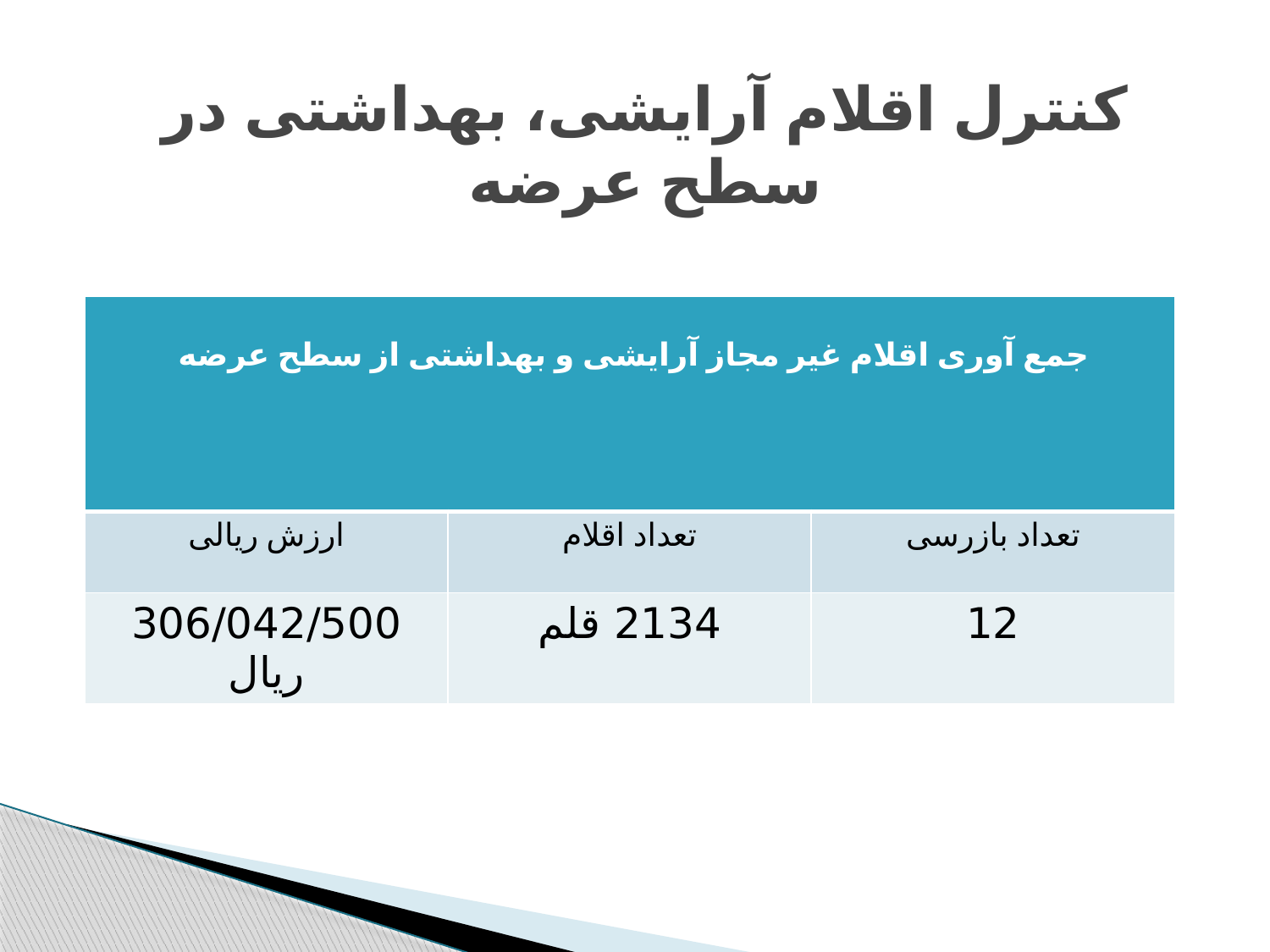

# کنترل اقلام آرایشی، بهداشتی در سطح عرضه

| جمع آوری اقلام غیر مجاز آرایشی و بهداشتی از سطح عرضه |  |  |
| --- | --- | --- |
| ارزش ریالی | تعداد اقلام | تعداد بازرسی |
| 306/042/500 ریال | 2134 قلم | 12 |